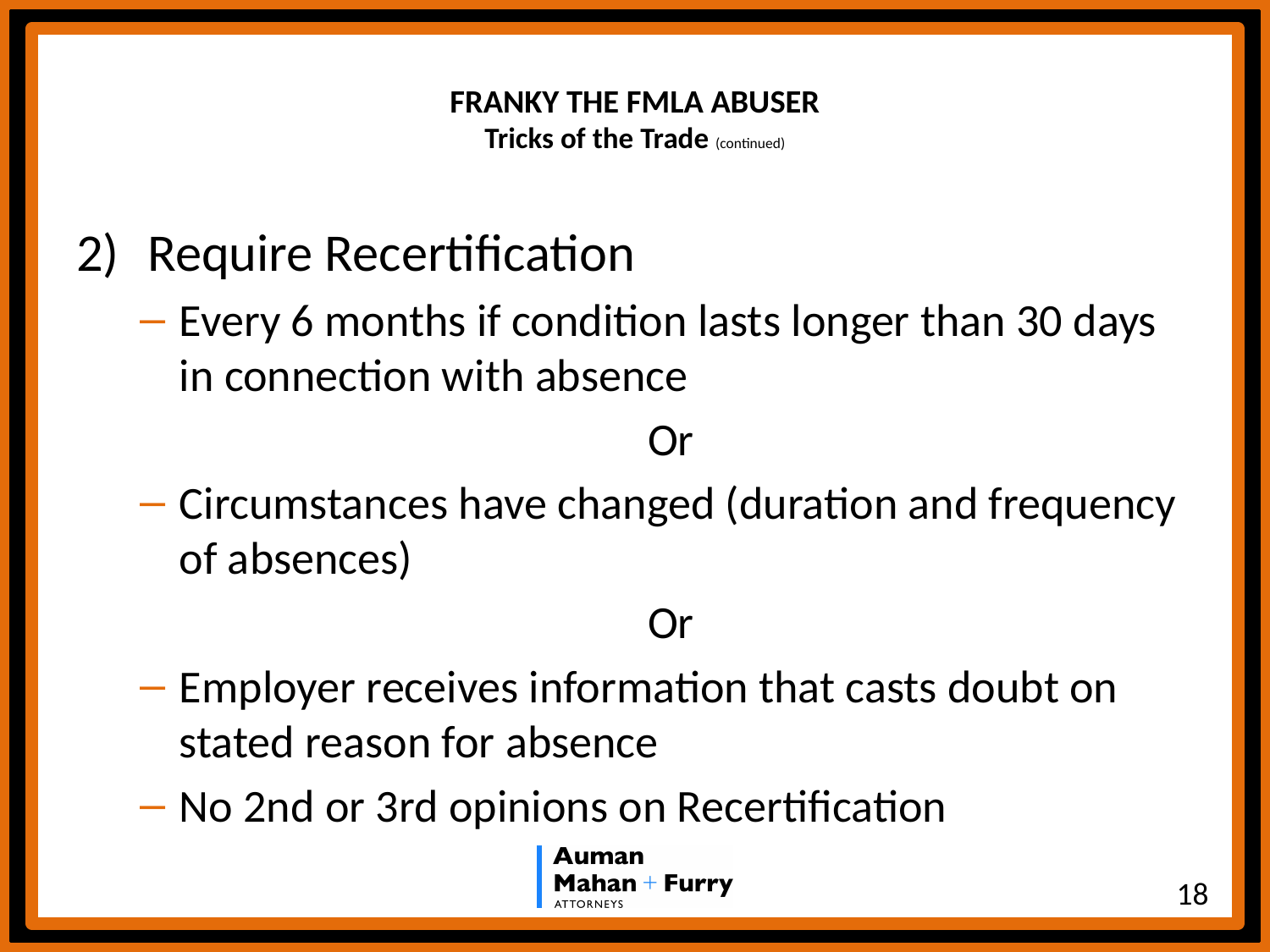

# FRANKY THE FMLA ABUSER Tricks of the Trade (continued)
Require Recertification
Every 6 months if condition lasts longer than 30 days in connection with absence
				Or
Circumstances have changed (duration and frequency of absences)
				Or
Employer receives information that casts doubt on stated reason for absence
No 2nd or 3rd opinions on Recertification